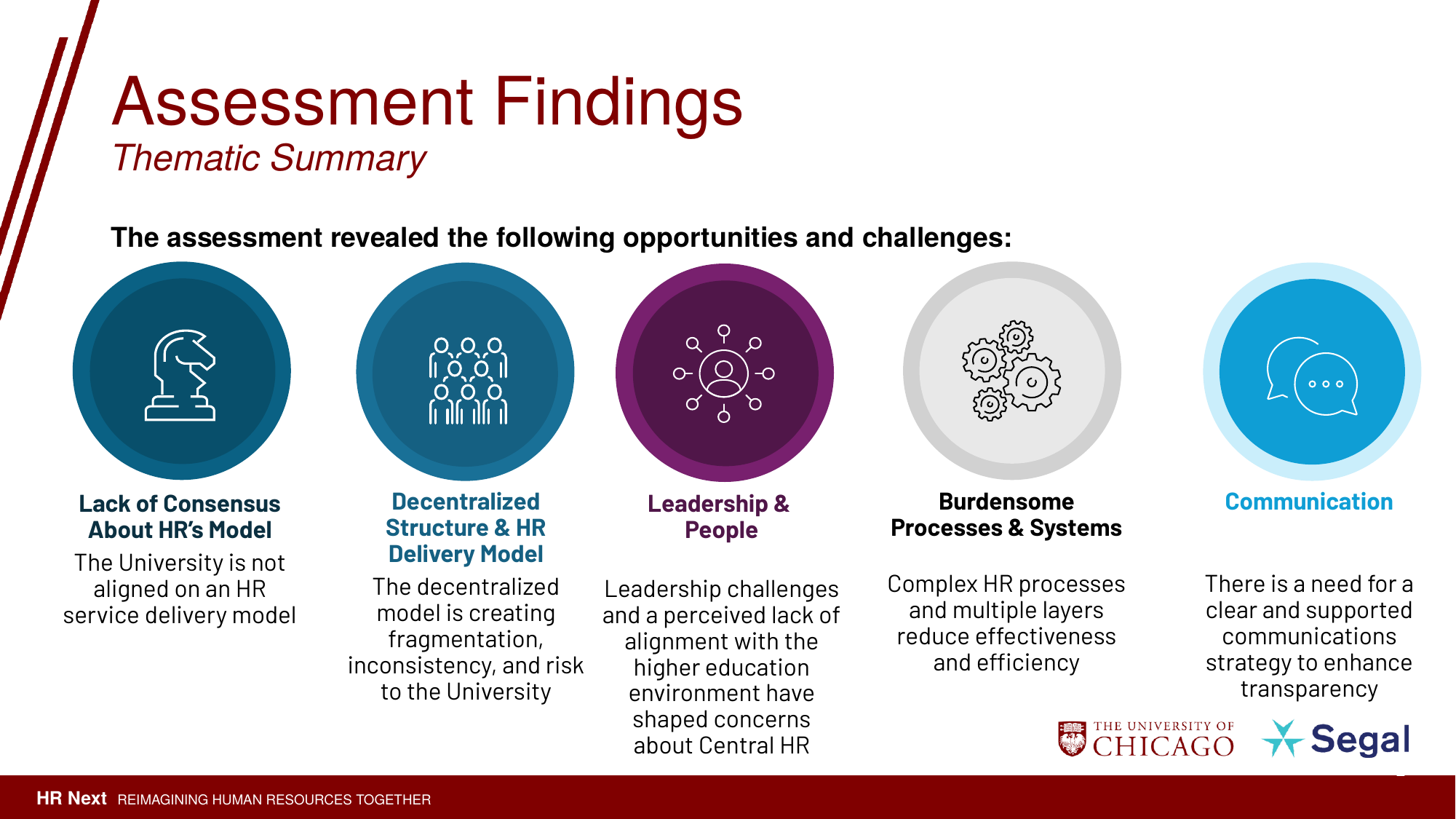

# Assessment Findings Thematic Summary
The assessment revealed the following opportunities and challenges:

Decentralized Structure & HR Delivery Model
The decentralized model is creating fragmentation, inconsistency, and risk to the University
Burdensome Processes & Systems

Complex HR processes and multiple layers reduce effectiveness and efficiency
Communication

There is a need for a clear and supported communications strategy to enhance transparency
Leadership &
People

Leadership challenges and a perceived lack of alignment with the higher education environment have shaped concerns about Central HR
Lack of Consensus About HR’s Model
The University is not aligned on an HR service delivery model
2